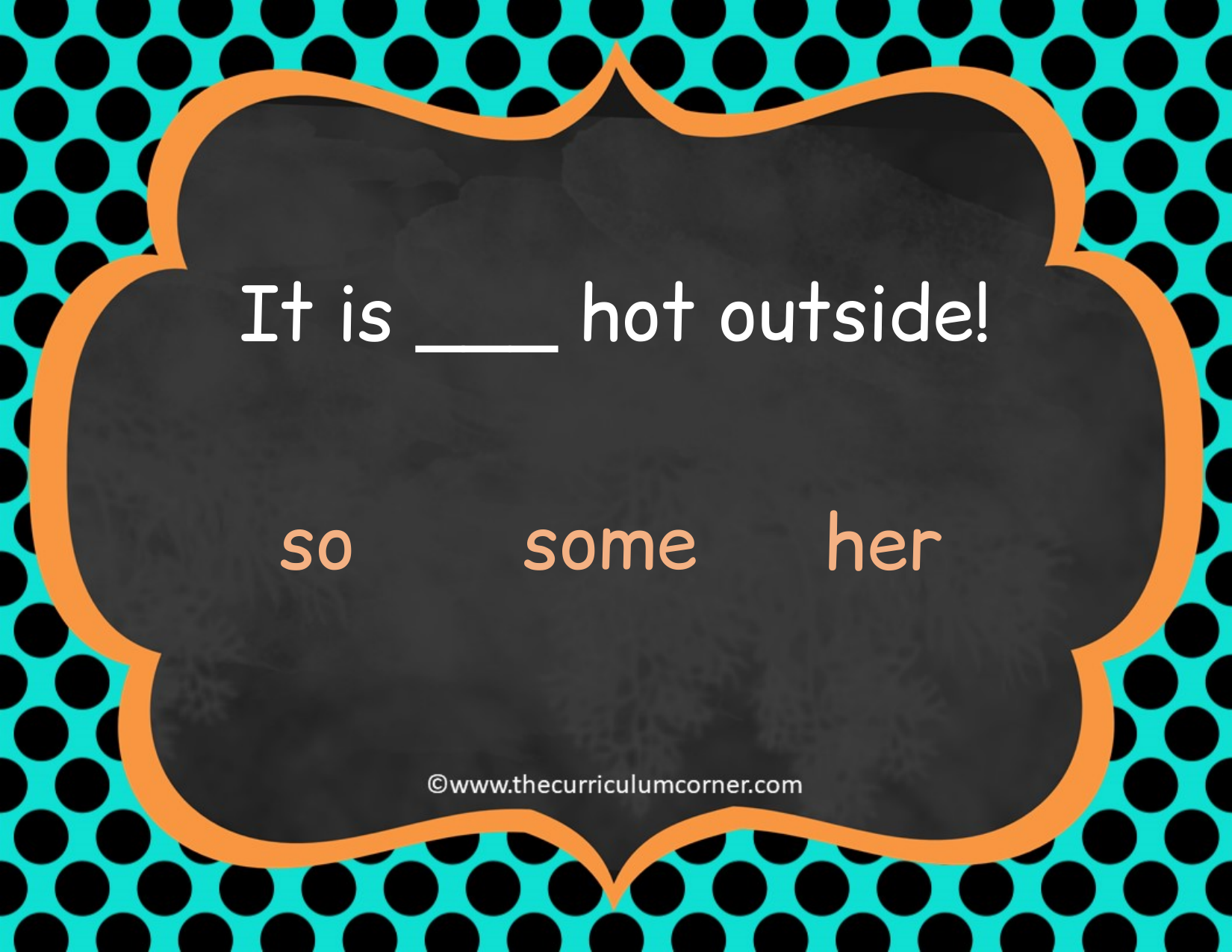

It is ___ hot outside!
so
some
her